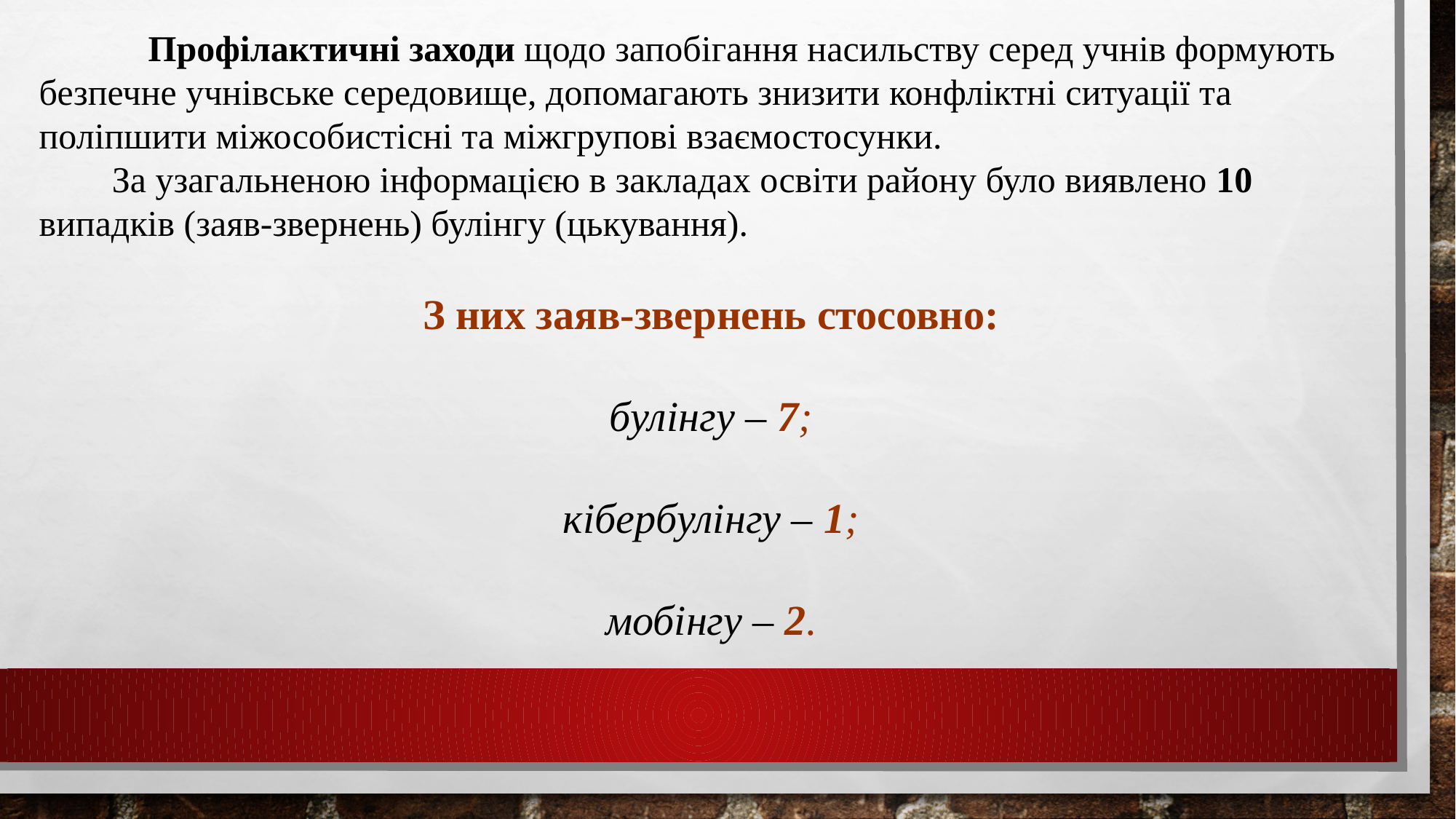

Профілактичні заходи щодо запобігання насильству серед учнів формують безпечне учнівське середовище, допомагають знизити конфліктні ситуації та поліпшити міжособистісні та міжгрупові взаємостосунки.
        За узагальненою інформацією в закладах освіти району було виявлено 10 випадків (заяв-звернень) булінгу (цькування).

З них заяв-звернень стосовно:

булінгу – 7;

кібербулінгу – 1;

мобінгу – 2.